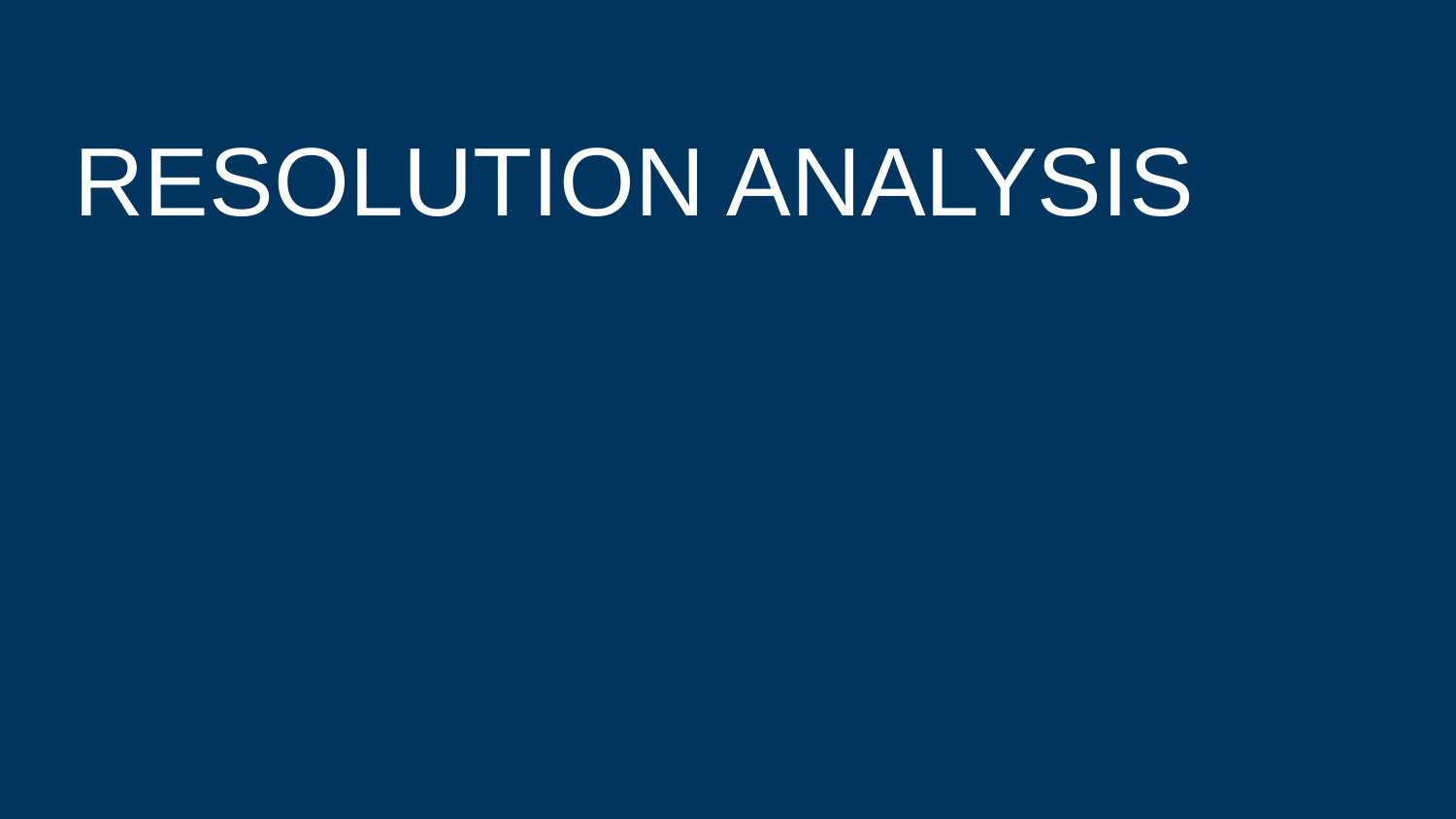

# RESOLUTION ANALYSIS

Titel | ggf. weitere Angaben
18